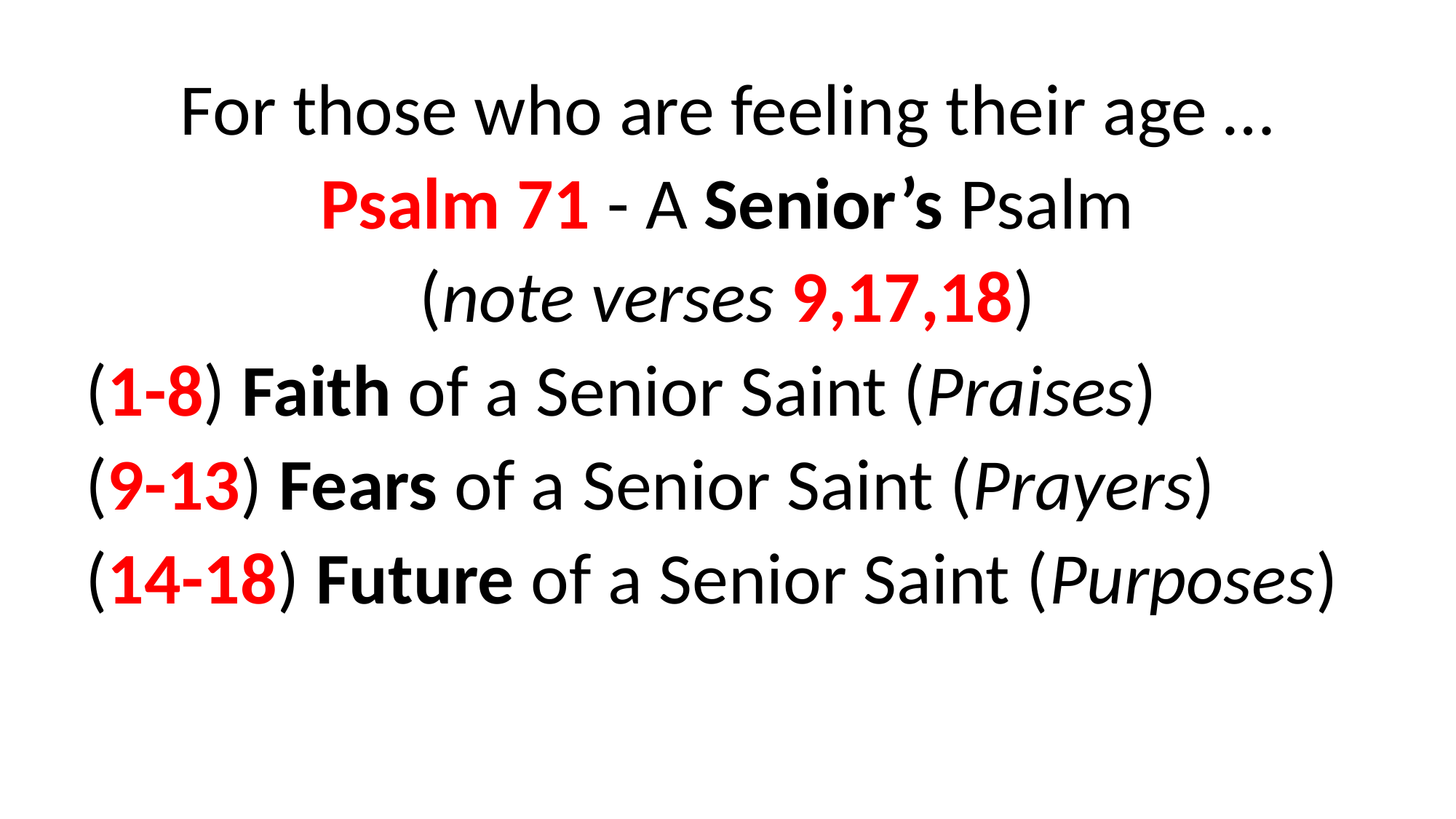

For those who are feeling their age …
Psalm 71 - A Senior’s Psalm
(note verses 9,17,18)
(1-8) Faith of a Senior Saint (Praises)
(9-13) Fears of a Senior Saint (Prayers)
(14-18) Future of a Senior Saint (Purposes)